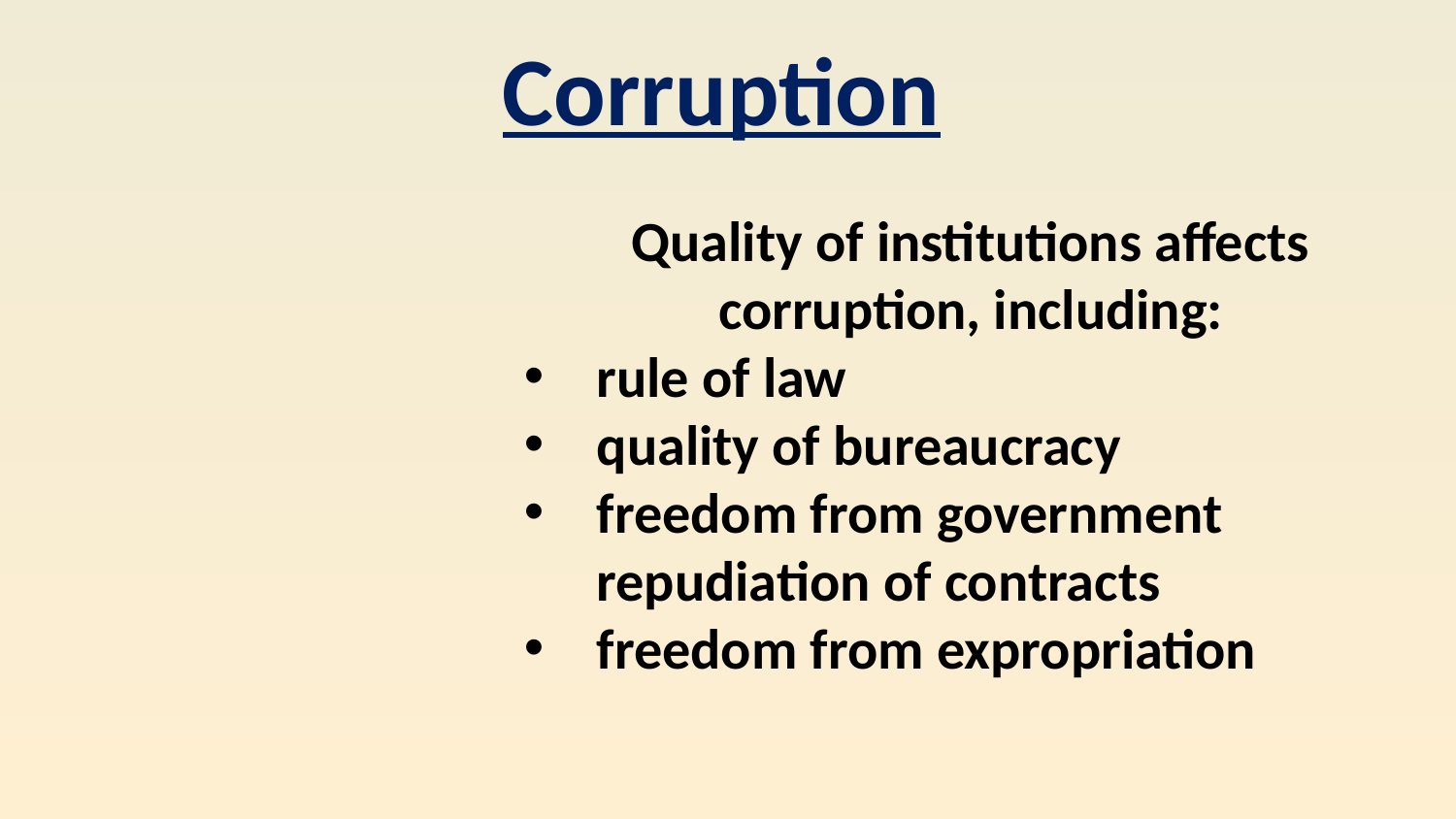

Corruption
Quality of institutions affects corruption, including:
rule of law
quality of bureaucracy
freedom from government repudiation of contracts
freedom from expropriation